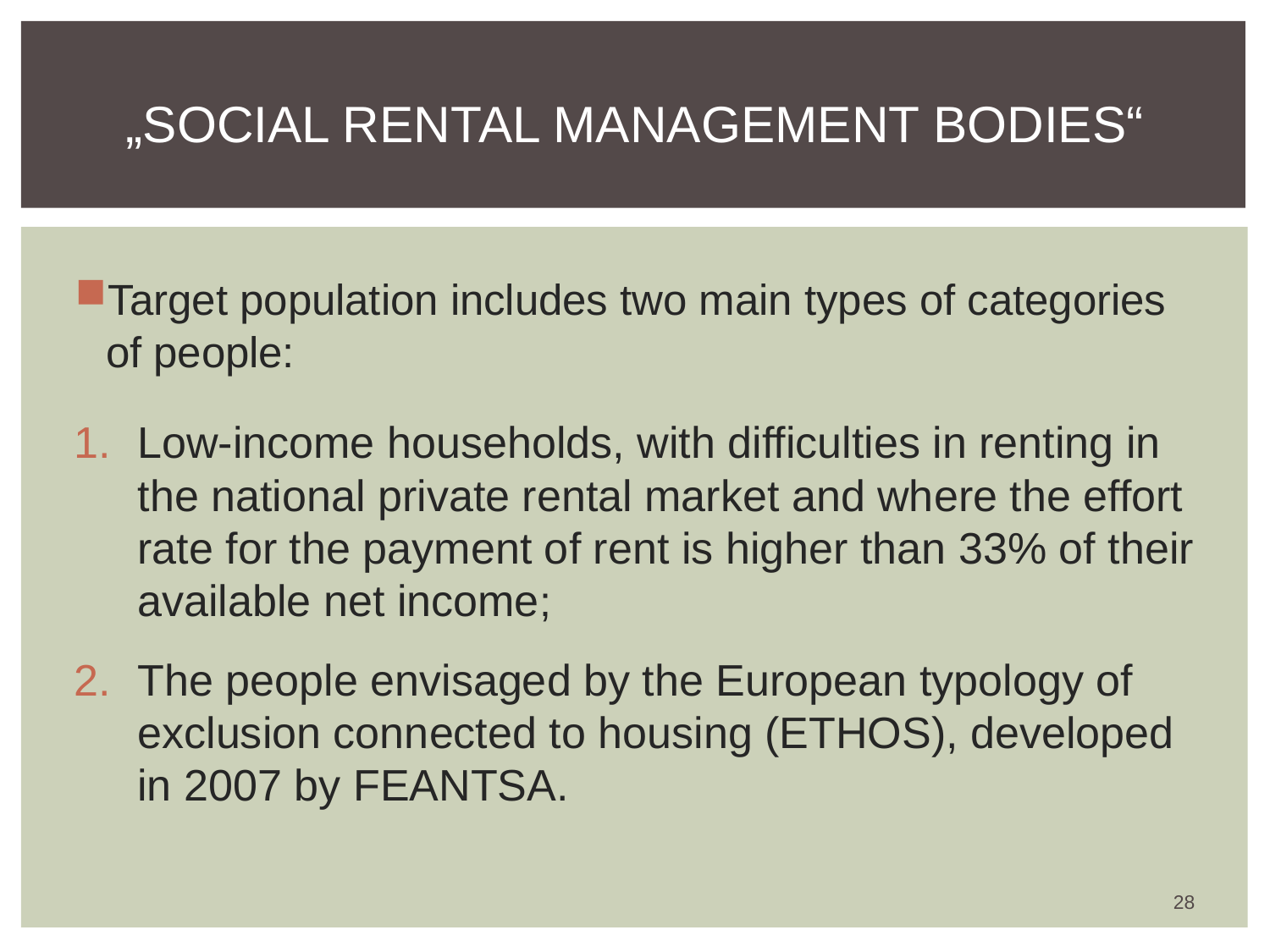

# „Social rental management bodies“
Target population includes two main types of categories of people:

Low-income households, with difficulties in renting in the national private rental market and where the effort rate for the payment of rent is higher than 33% of their available net income;

The people envisaged by the European typology of exclusion connected to housing (ETHOS), developed in 2007 by FEANTSA.
28